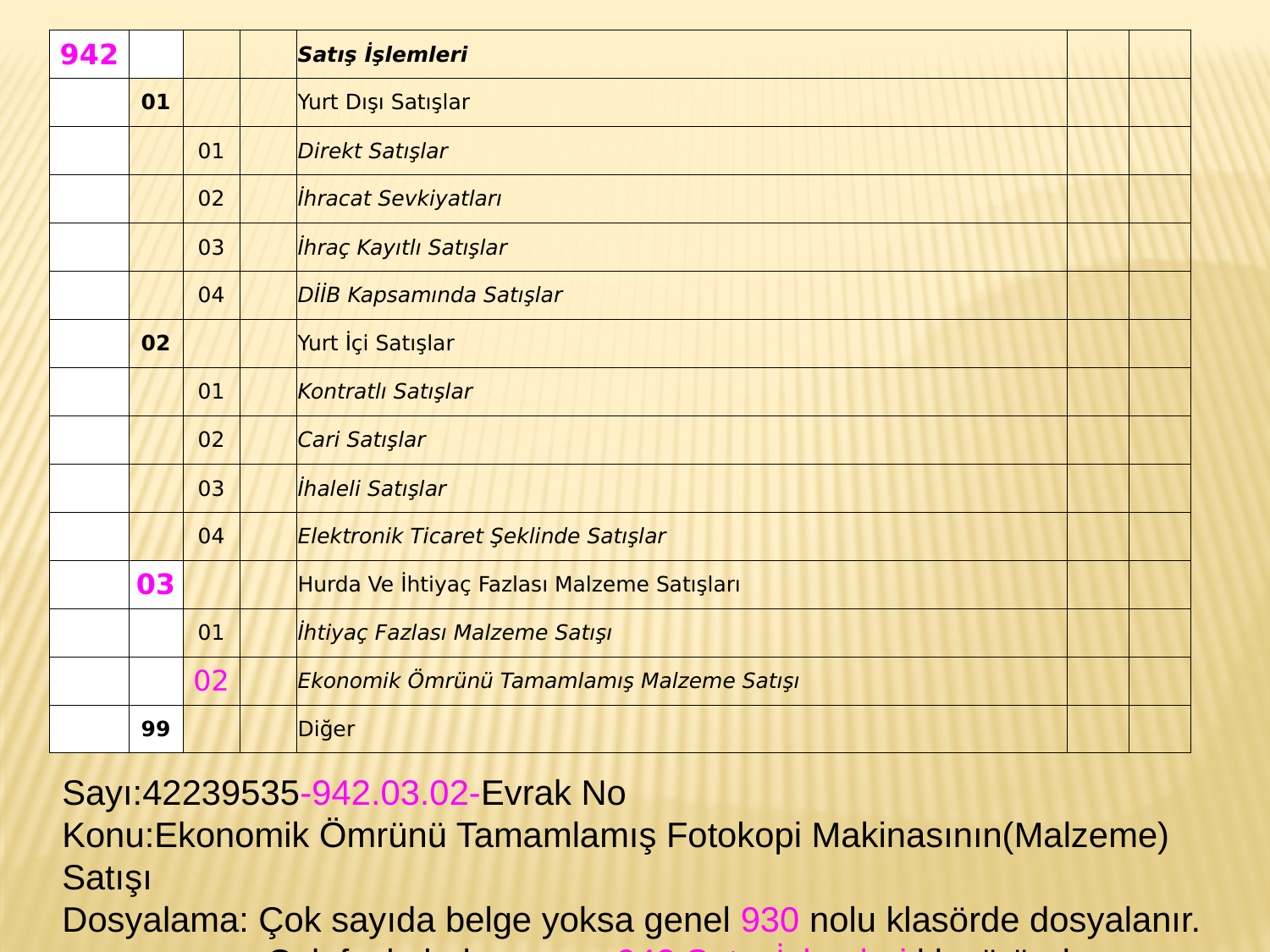

| 942 |  |  |  | Satış İşlemleri |  |  |
| --- | --- | --- | --- | --- | --- | --- |
|  | 01 |  |  | Yurt Dışı Satışlar |  |  |
|  |  | 01 |  | Direkt Satışlar |  |  |
|  |  | 02 |  | İhracat Sevkiyatları |  |  |
|  |  | 03 |  | İhraç Kayıtlı Satışlar |  |  |
|  |  | 04 |  | DİİB Kapsamında Satışlar |  |  |
|  | 02 |  |  | Yurt İçi Satışlar |  |  |
|  |  | 01 |  | Kontratlı Satışlar |  |  |
|  |  | 02 |  | Cari Satışlar |  |  |
|  |  | 03 |  | İhaleli Satışlar |  |  |
|  |  | 04 |  | Elektronik Ticaret Şeklinde Satışlar |  |  |
|  | 03 |  |  | Hurda Ve İhtiyaç Fazlası Malzeme Satışları |  |  |
|  |  | 01 |  | İhtiyaç Fazlası Malzeme Satışı |  |  |
|  |  | 02 |  | Ekonomik Ömrünü Tamamlamış Malzeme Satışı |  |  |
|  | 99 |  |  | Diğer |  |  |
Sayı:42239535-942.03.02-Evrak No
Konu:Ekonomik Ömrünü Tamamlamış Fotokopi Makinasının(Malzeme) Satışı
Dosyalama: Çok sayıda belge yoksa genel 930 nolu klasörde dosyalanır.
                     Çok fazla belge varsa 942 Satış İşlemleri klasöründe dosyalanır.
93